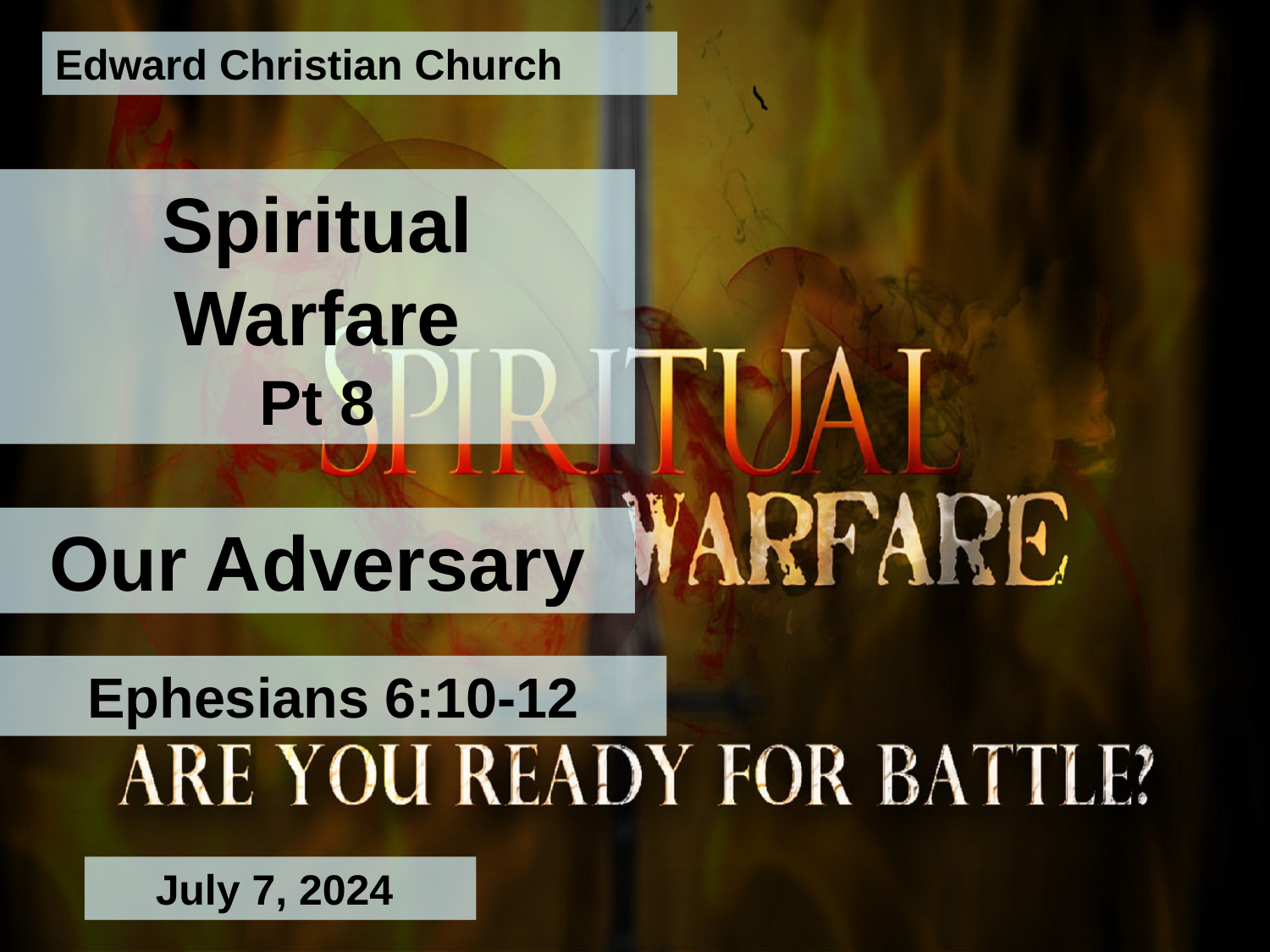

Edward Christian Church
Spiritual
Warfare
Pt 8
Our Adversary
Ephesians 6:10-12
July 7, 2024